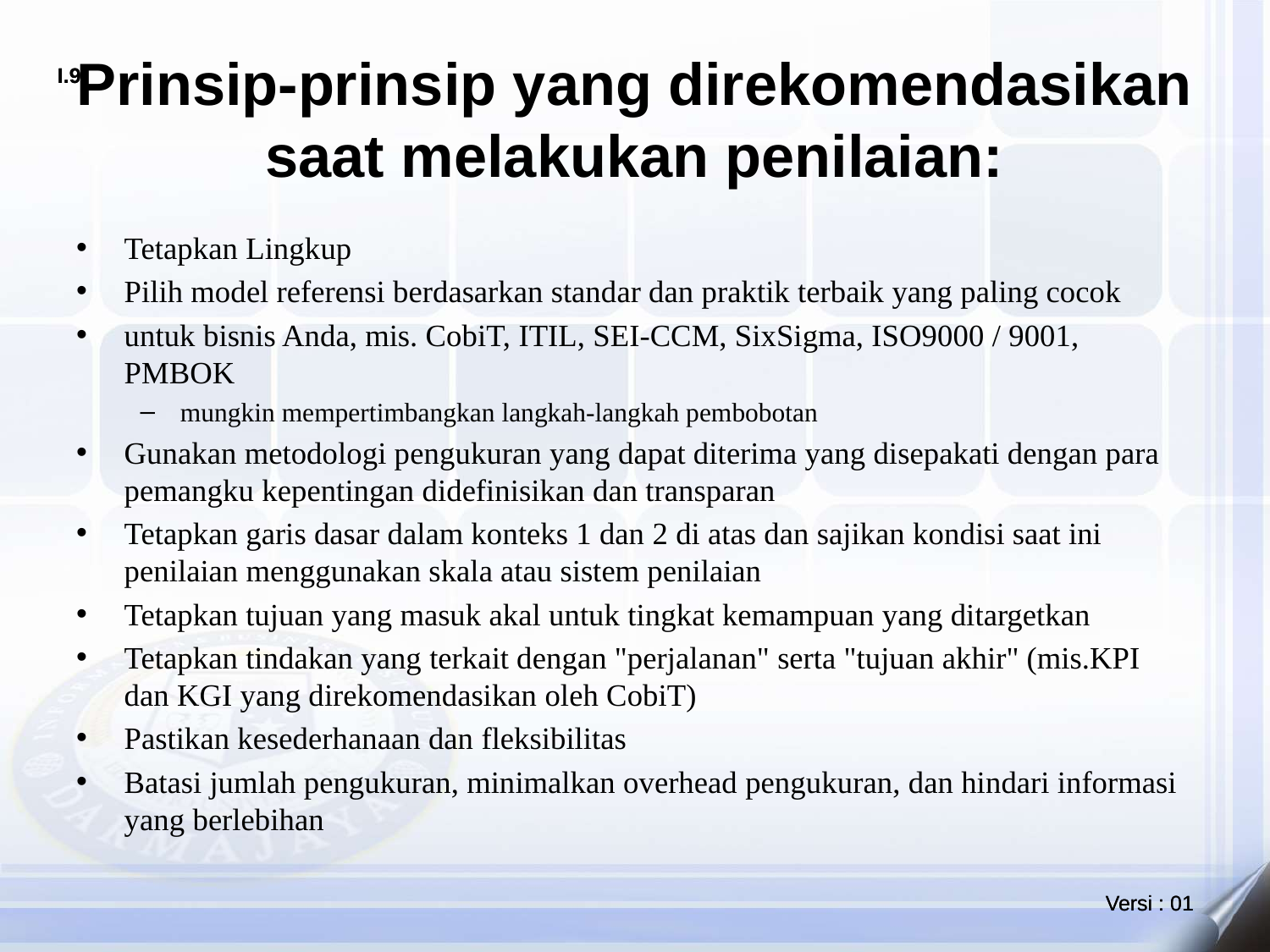

# Prinsip-prinsip yang direkomendasikan saat melakukan penilaian:
Tetapkan Lingkup
Pilih model referensi berdasarkan standar dan praktik terbaik yang paling cocok
untuk bisnis Anda, mis. CobiT, ITIL, SEI-CCM, SixSigma, ISO9000 / 9001, PMBOK
mungkin mempertimbangkan langkah-langkah pembobotan
Gunakan metodologi pengukuran yang dapat diterima yang disepakati dengan para pemangku kepentingan didefinisikan dan transparan
Tetapkan garis dasar dalam konteks 1 dan 2 di atas dan sajikan kondisi saat ini penilaian menggunakan skala atau sistem penilaian
Tetapkan tujuan yang masuk akal untuk tingkat kemampuan yang ditargetkan
Tetapkan tindakan yang terkait dengan "perjalanan" serta "tujuan akhir" (mis.KPI dan KGI yang direkomendasikan oleh CobiT)
Pastikan kesederhanaan dan fleksibilitas
Batasi jumlah pengukuran, minimalkan overhead pengukuran, dan hindari informasi yang berlebihan